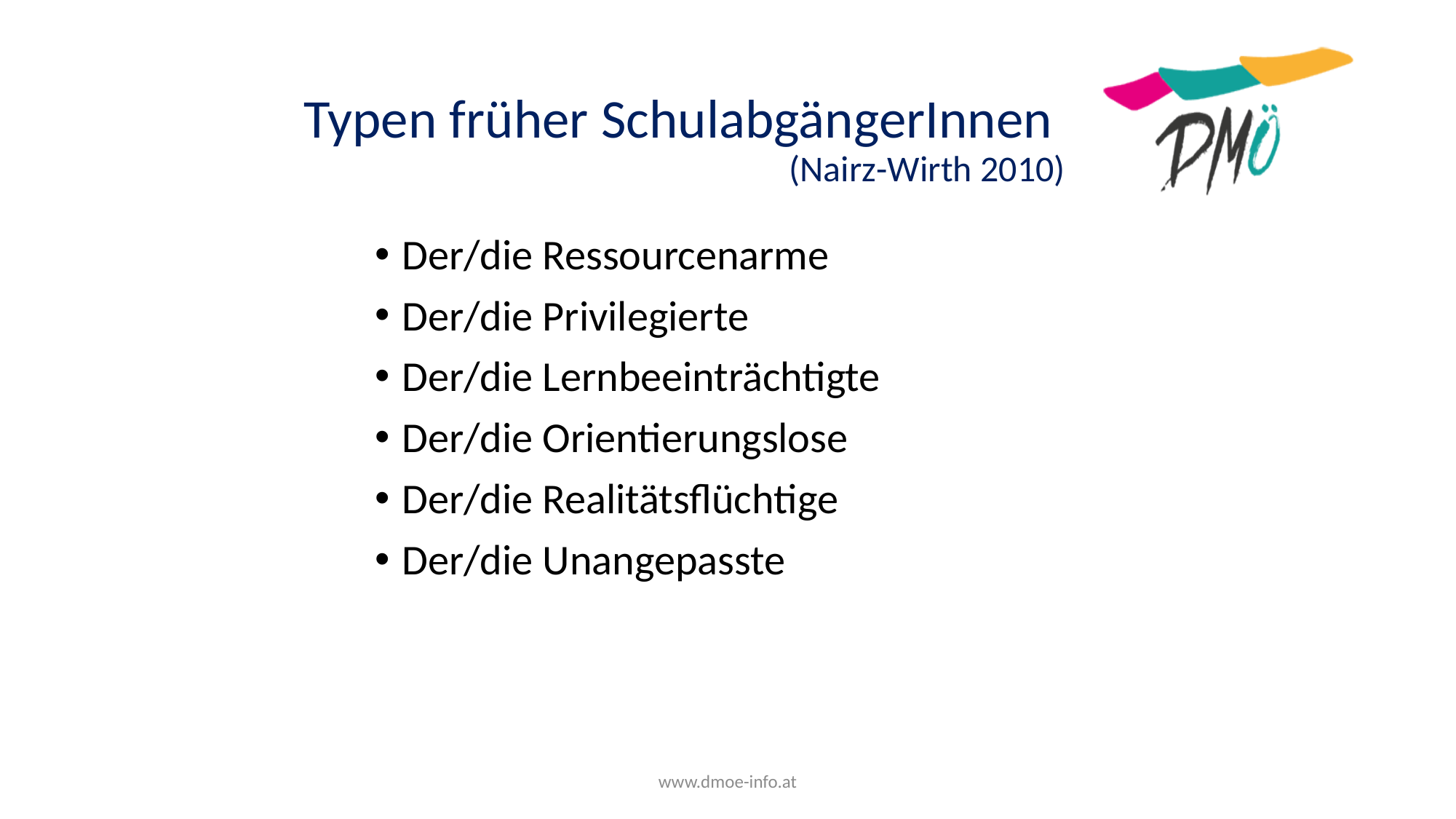

# Typen früher SchulabgängerInnen (Nairz-Wirth 2010)
Der/die Ressourcenarme
Der/die Privilegierte
Der/die Lernbeeinträchtigte
Der/die Orientierungslose
Der/die Realitätsflüchtige
Der/die Unangepasste
www.dmoe-info.at